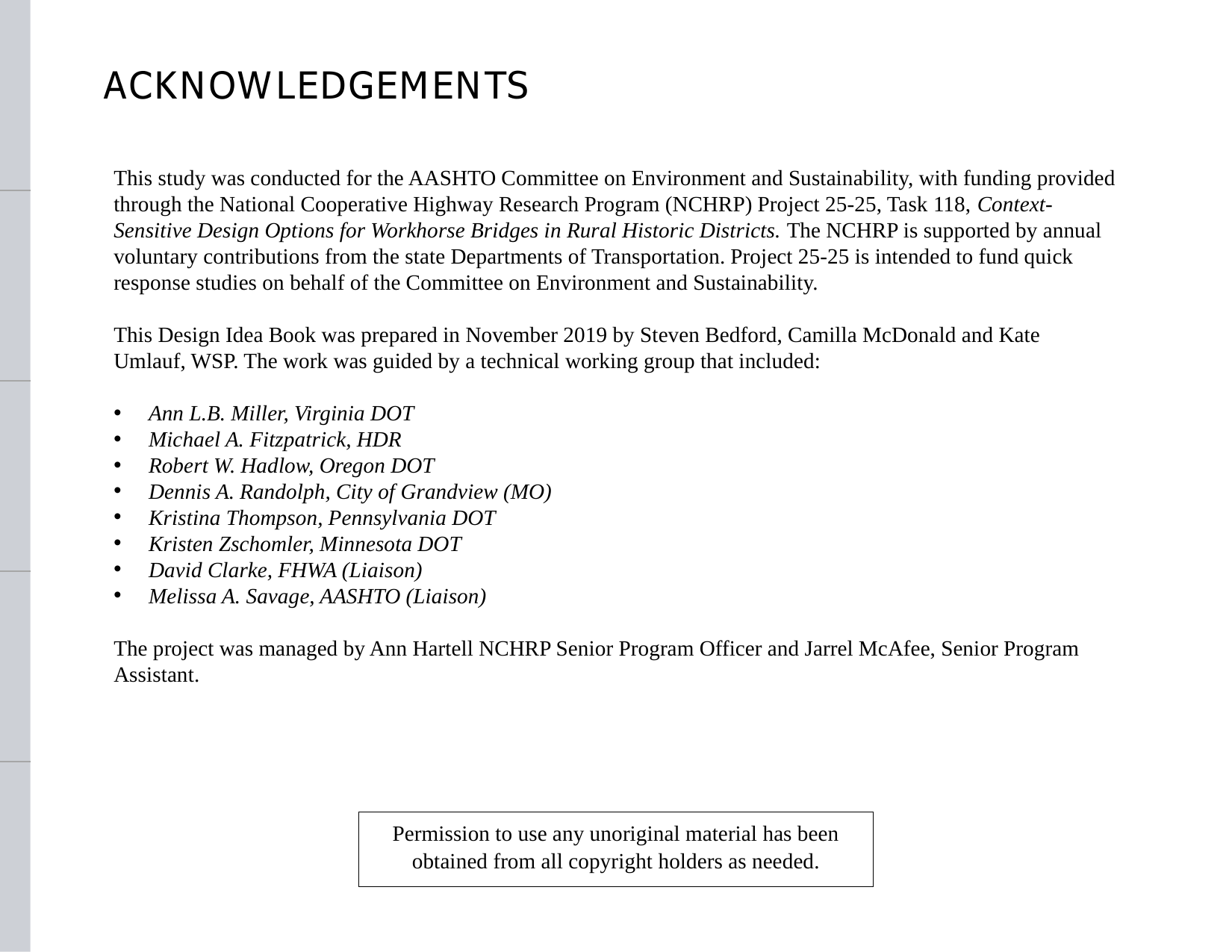

|  |
| --- |
|  |
|  |
|  |
|  |
# ACKNOWLEDGEMENTS
This study was conducted for the AASHTO Committee on Environment and Sustainability, with funding provided through the National Cooperative Highway Research Program (NCHRP) Project 25-25, Task 118, Context-Sensitive Design Options for Workhorse Bridges in Rural Historic Districts. The NCHRP is supported by annual voluntary contributions from the state Departments of Transportation. Project 25-25 is intended to fund quick response studies on behalf of the Committee on Environment and Sustainability.

This Design Idea Book was prepared in November 2019 by Steven Bedford, Camilla McDonald and Kate Umlauf, WSP. The work was guided by a technical working group that included:

Ann L.B. Miller, Virginia DOT
Michael A. Fitzpatrick, HDR
Robert W. Hadlow, Oregon DOT
Dennis A. Randolph, City of Grandview (MO)
Kristina Thompson, Pennsylvania DOT
Kristen Zschomler, Minnesota DOT
David Clarke, FHWA (Liaison)
Melissa A. Savage, AASHTO (Liaison)

The project was managed by Ann Hartell NCHRP Senior Program Officer and Jarrel McAfee, Senior Program Assistant.

Permission to use any unoriginal material has been obtained from all copyright holders as needed.